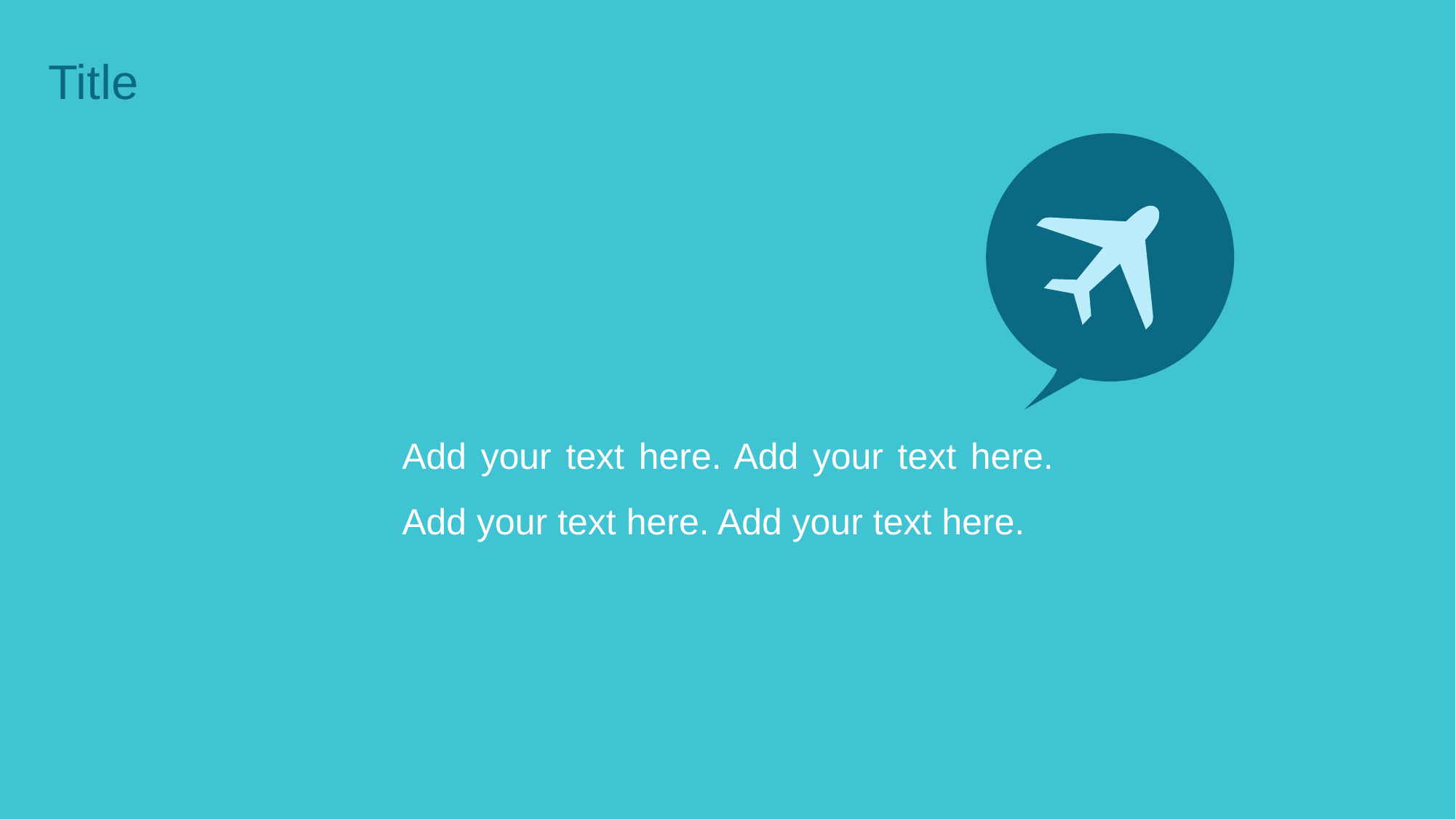

# Title

Add your text here. Add your text here. Add your text here. Add your text here.